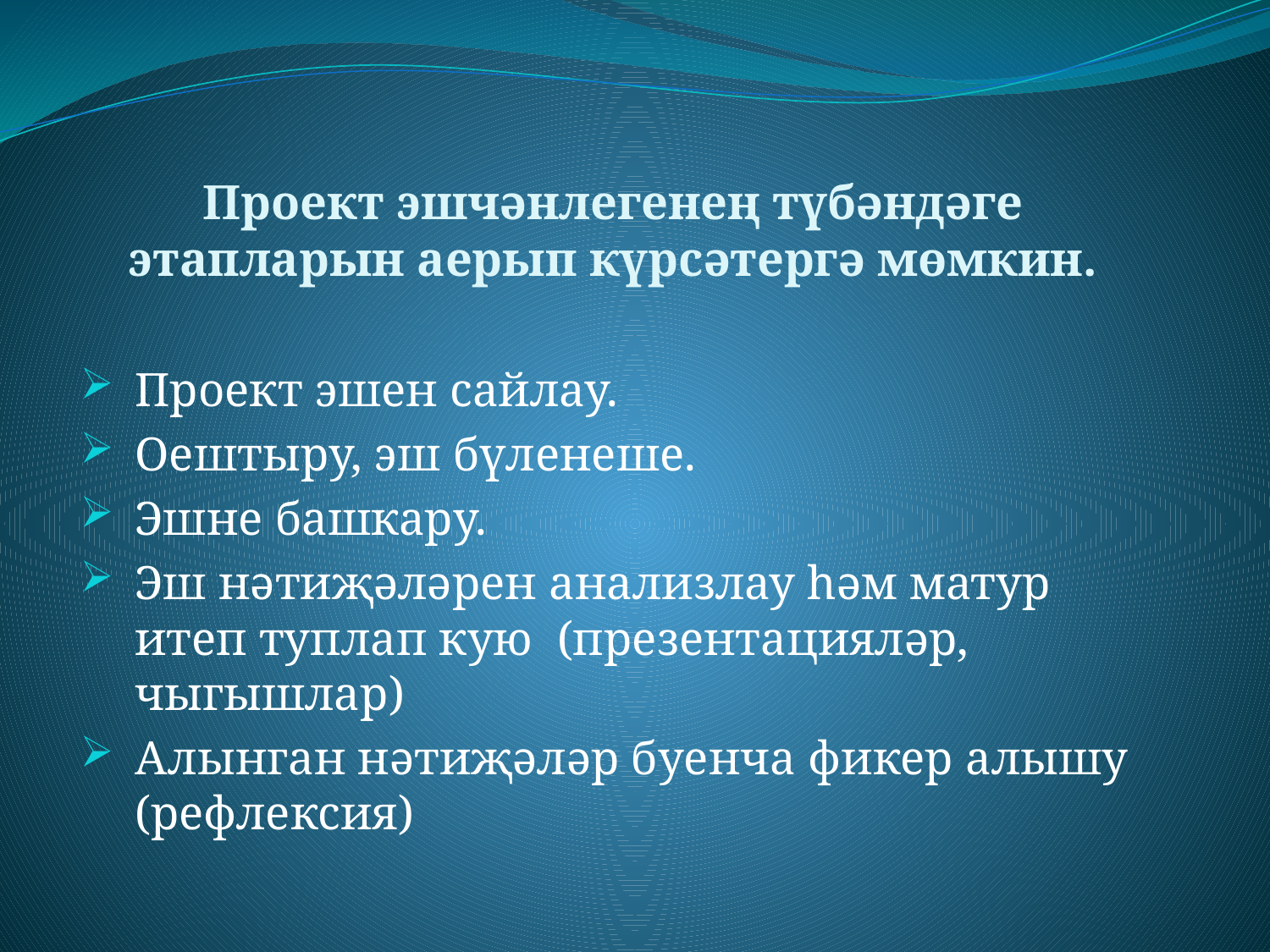

#
Проект эшчәнлегенең түбәндәге этапларын аерып күрсәтергә мөмкин.

Проект эшен сайлау.
Оештыру, эш бүленеше.
Эшне башкару.
Эш нәтиҗәләрен анализлау һәм матур итеп туплап кую  (презентацияләр, чыгышлар)
Алынган нәтиҗәләр буенча фикер алышу (рефлексия)